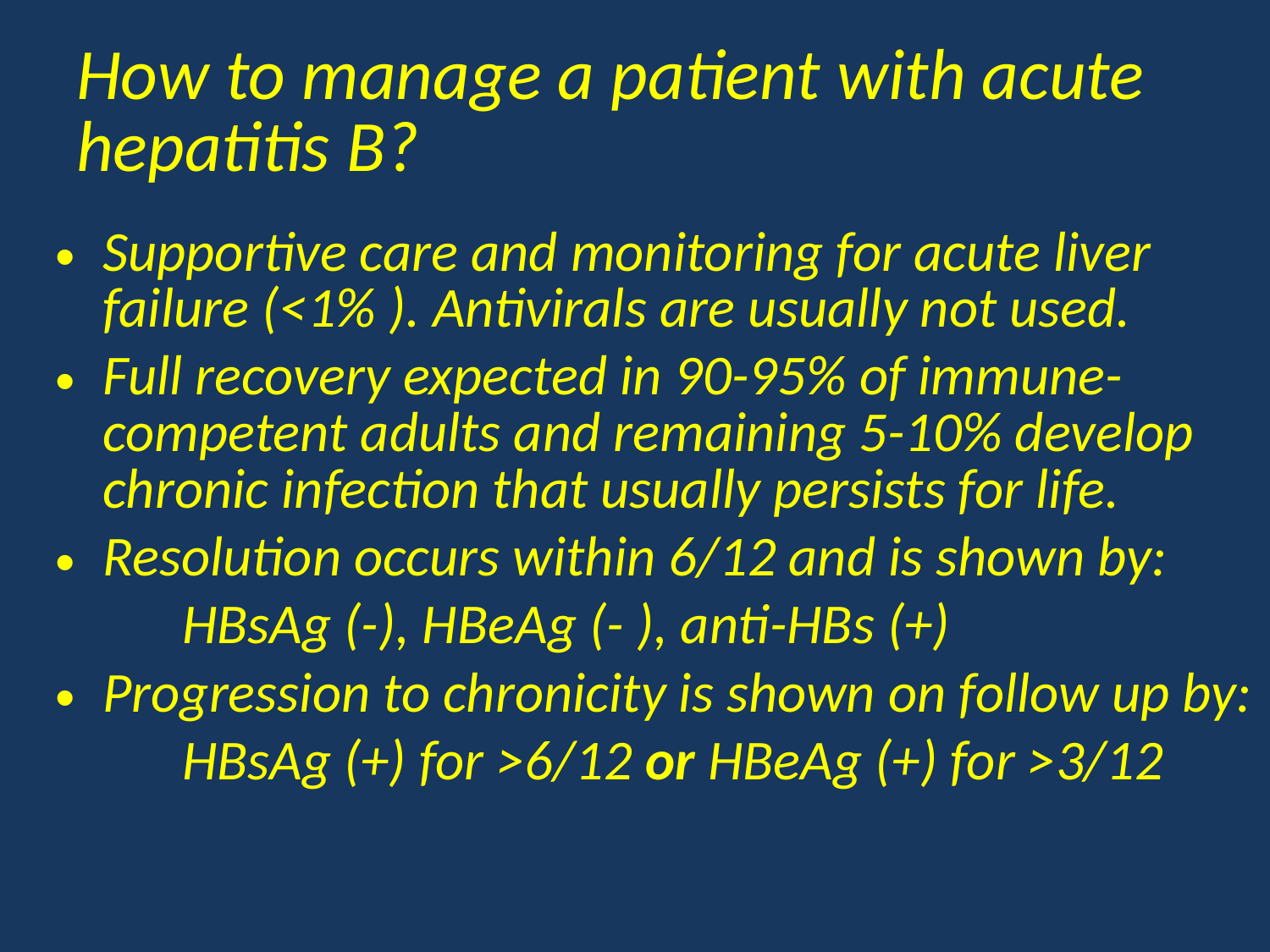

# How to manage a patient with acute hepatitis B?
Supportive care and monitoring for acute liver failure (<1% ). Antivirals are usually not used.
Full recovery expected in 90-95% of immune-competent adults and remaining 5-10% develop chronic infection that usually persists for life.
Resolution occurs within 6/12 and is shown by:
	HBsAg (-), HBeAg (- ), anti-HBs (+)
Progression to chronicity is shown on follow up by:
	HBsAg (+) for >6/12 or HBeAg (+) for >3/12